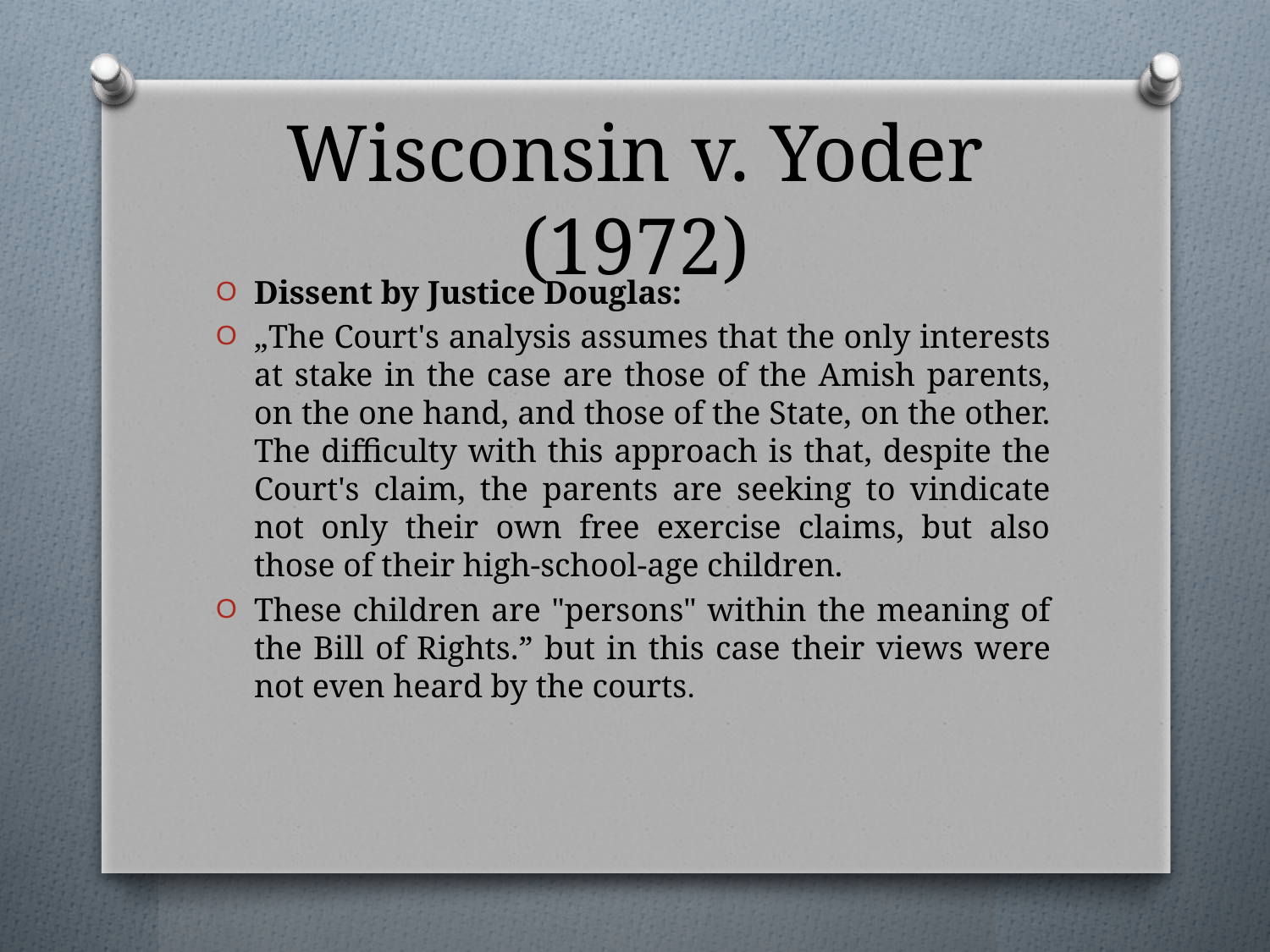

# Wisconsin v. Yoder (1972)
Dissent by Justice Douglas:
„The Court's analysis assumes that the only interests at stake in the case are those of the Amish parents, on the one hand, and those of the State, on the other. The difficulty with this approach is that, despite the Court's claim, the parents are seeking to vindicate not only their own free exercise claims, but also those of their high-school-age children.
These children are "persons" within the meaning of the Bill of Rights.” but in this case their views were not even heard by the courts.